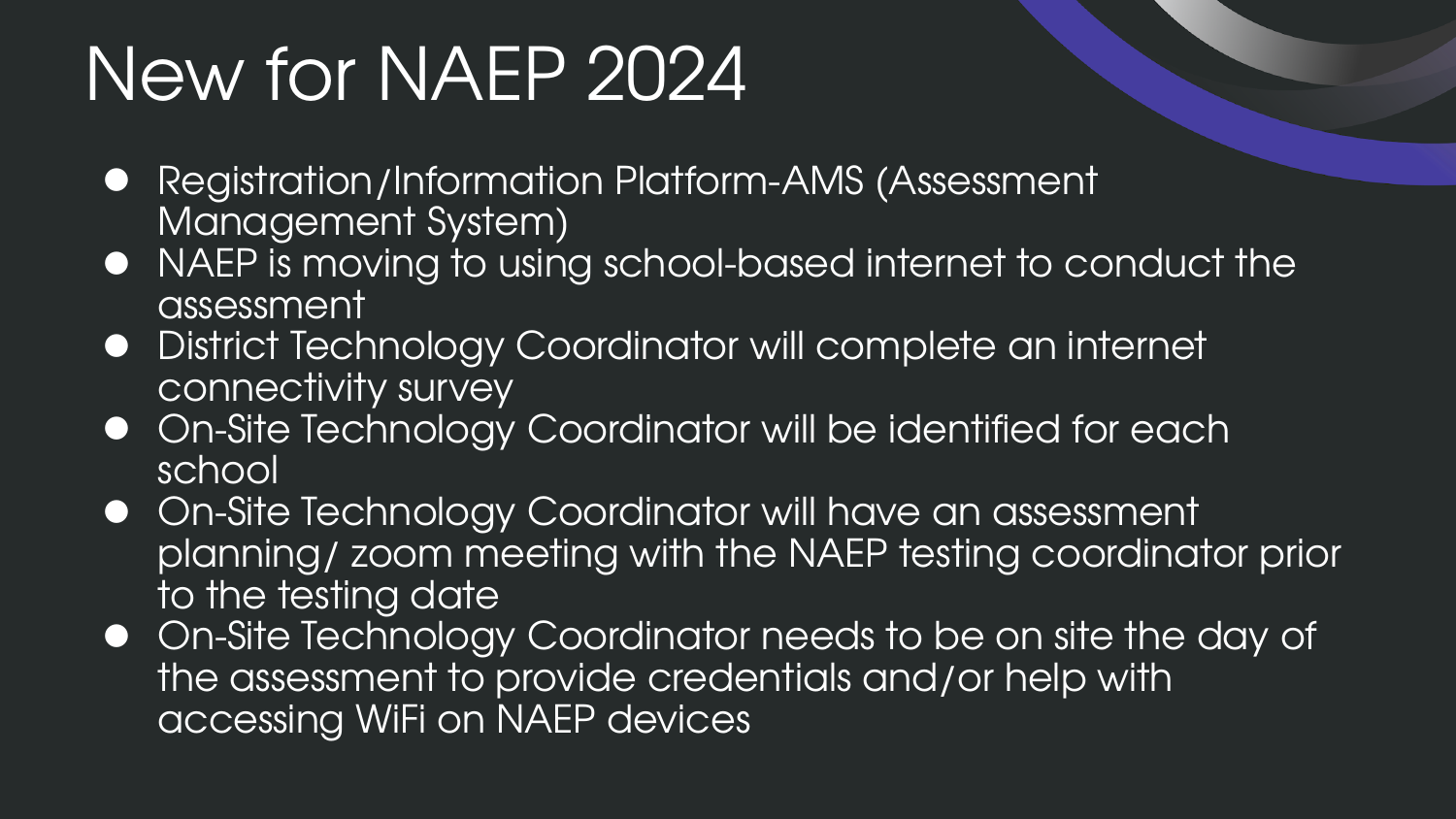

# New for NAEP 2024
Registration/Information Platform-AMS (Assessment Management System)
NAEP is moving to using school-based internet to conduct the assessment
District Technology Coordinator will complete an internet connectivity survey
On-Site Technology Coordinator will be identified for each school
On-Site Technology Coordinator will have an assessment planning/ zoom meeting with the NAEP testing coordinator prior to the testing date
On-Site Technology Coordinator needs to be on site the day of the assessment to provide credentials and/or help with accessing WiFi on NAEP devices